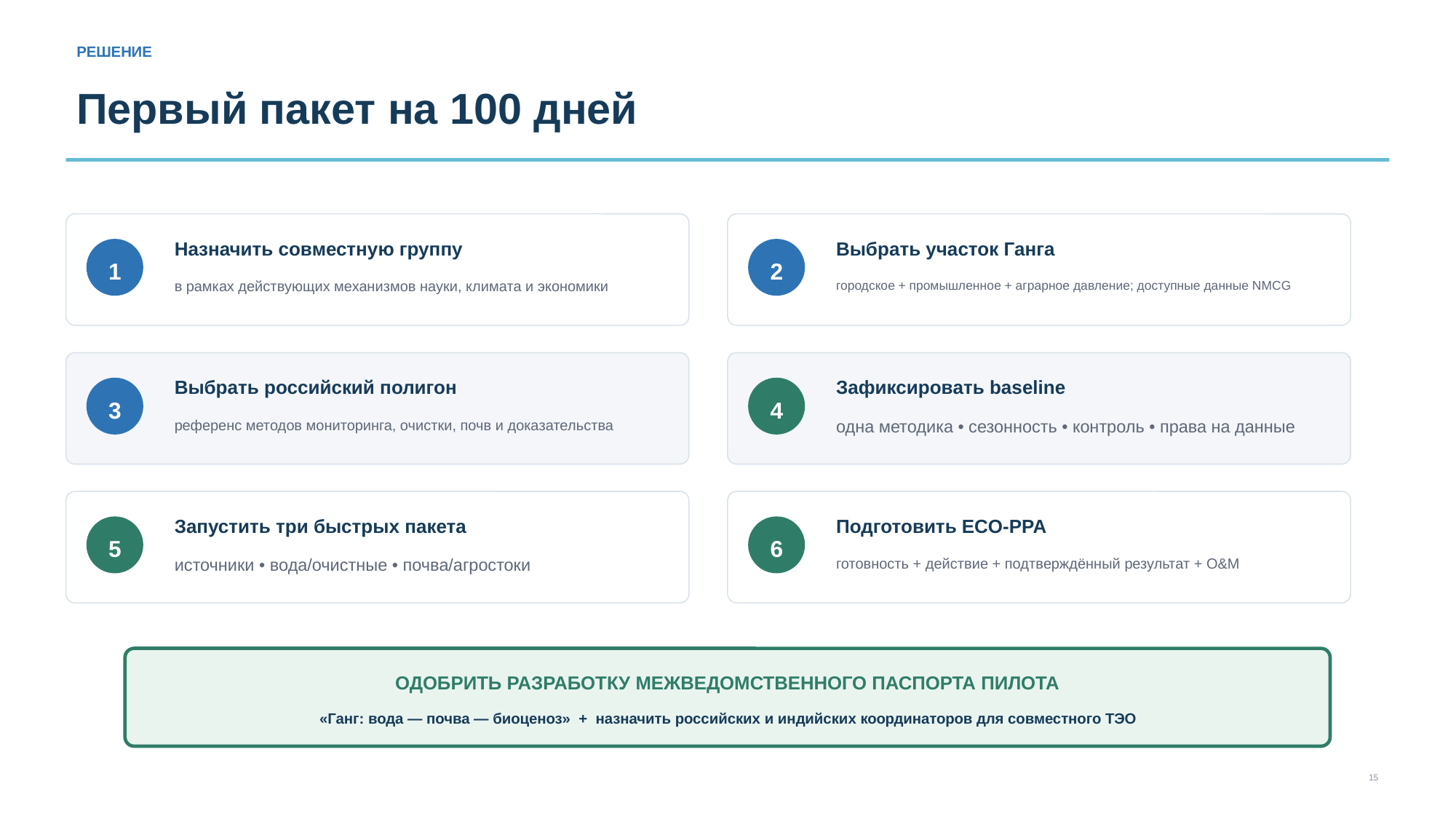

РЕШЕНИЕ
Первый пакет на 100 дней

Назначить совместную группу
Выбрать участок Ганга

1
2
в рамках действующих механизмов науки, климата и экономики
городское + промышленное + аграрное давление; доступные данные NMCG

Выбрать российский полигон
Зафиксировать baseline

3
4
референс методов мониторинга, очистки, почв и доказательства
одна методика • сезонность • контроль • права на данные

Запустить три быстрых пакета
Подготовить ECO‑PPA

5
6
источники • вода/очистные • почва/агростоки
готовность + действие + подтверждённый результат + O&M

ОДОБРИТЬ РАЗРАБОТКУ МЕЖВЕДОМСТВЕННОГО ПАСПОРТА ПИЛОТА
«Ганг: вода — почва — биоценоз»  +  назначить российских и индийских координаторов для совместного ТЭО
15